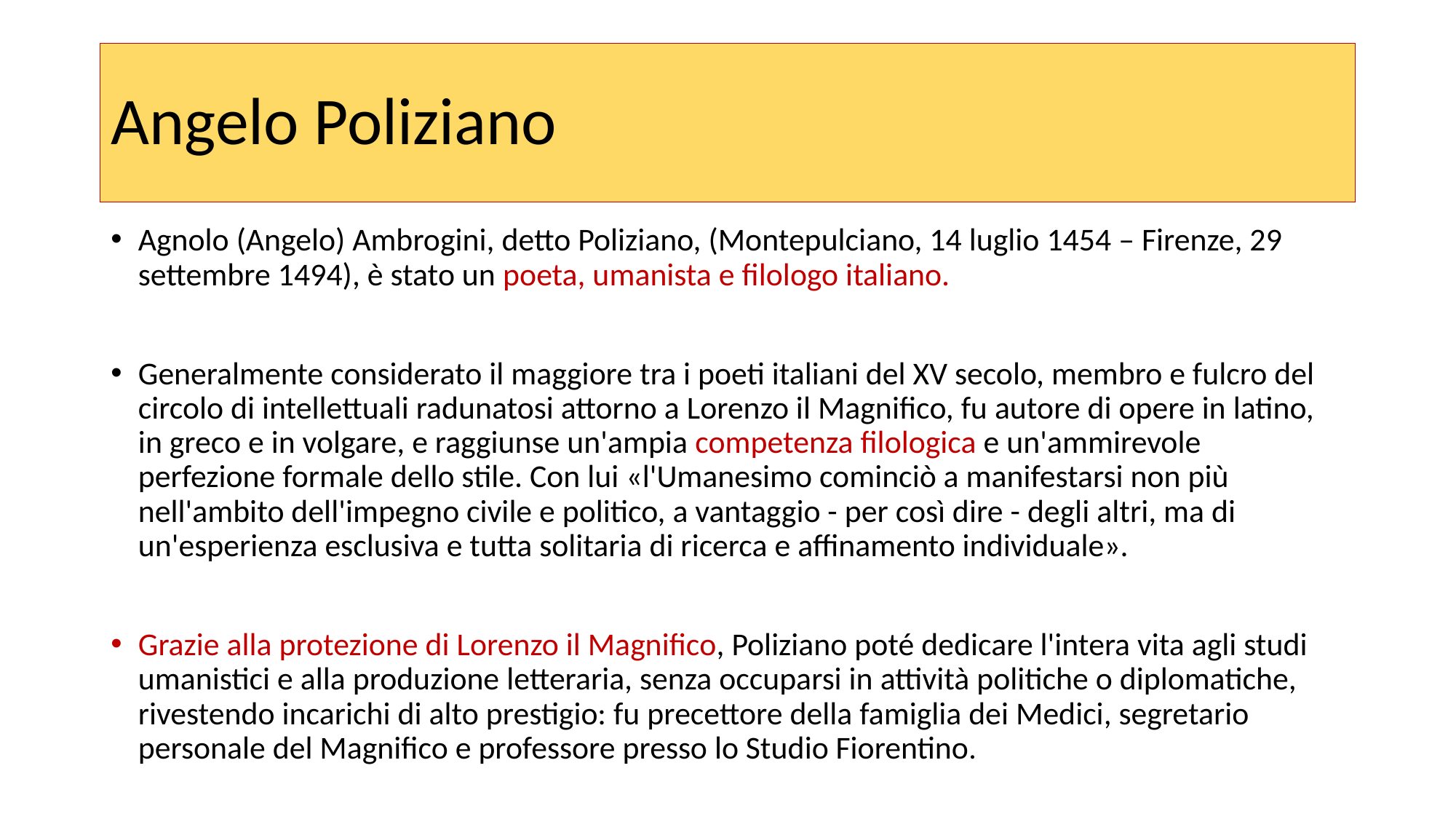

# Angelo Poliziano
Agnolo (Angelo) Ambrogini, detto Poliziano, (Montepulciano, 14 luglio 1454 – Firenze, 29 settembre 1494), è stato un poeta, umanista e filologo italiano.

Generalmente considerato il maggiore tra i poeti italiani del XV secolo, membro e fulcro del circolo di intellettuali radunatosi attorno a Lorenzo il Magnifico, fu autore di opere in latino, in greco e in volgare, e raggiunse un'ampia competenza filologica e un'ammirevole perfezione formale dello stile. Con lui «l'Umanesimo cominciò a manifestarsi non più nell'ambito dell'impegno civile e politico, a vantaggio - per così dire - degli altri, ma di un'esperienza esclusiva e tutta solitaria di ricerca e affinamento individuale».

Grazie alla protezione di Lorenzo il Magnifico, Poliziano poté dedicare l'intera vita agli studi umanistici e alla produzione letteraria, senza occuparsi in attività politiche o diplomatiche, rivestendo incarichi di alto prestigio: fu precettore della famiglia dei Medici, segretario personale del Magnifico e professore presso lo Studio Fiorentino.